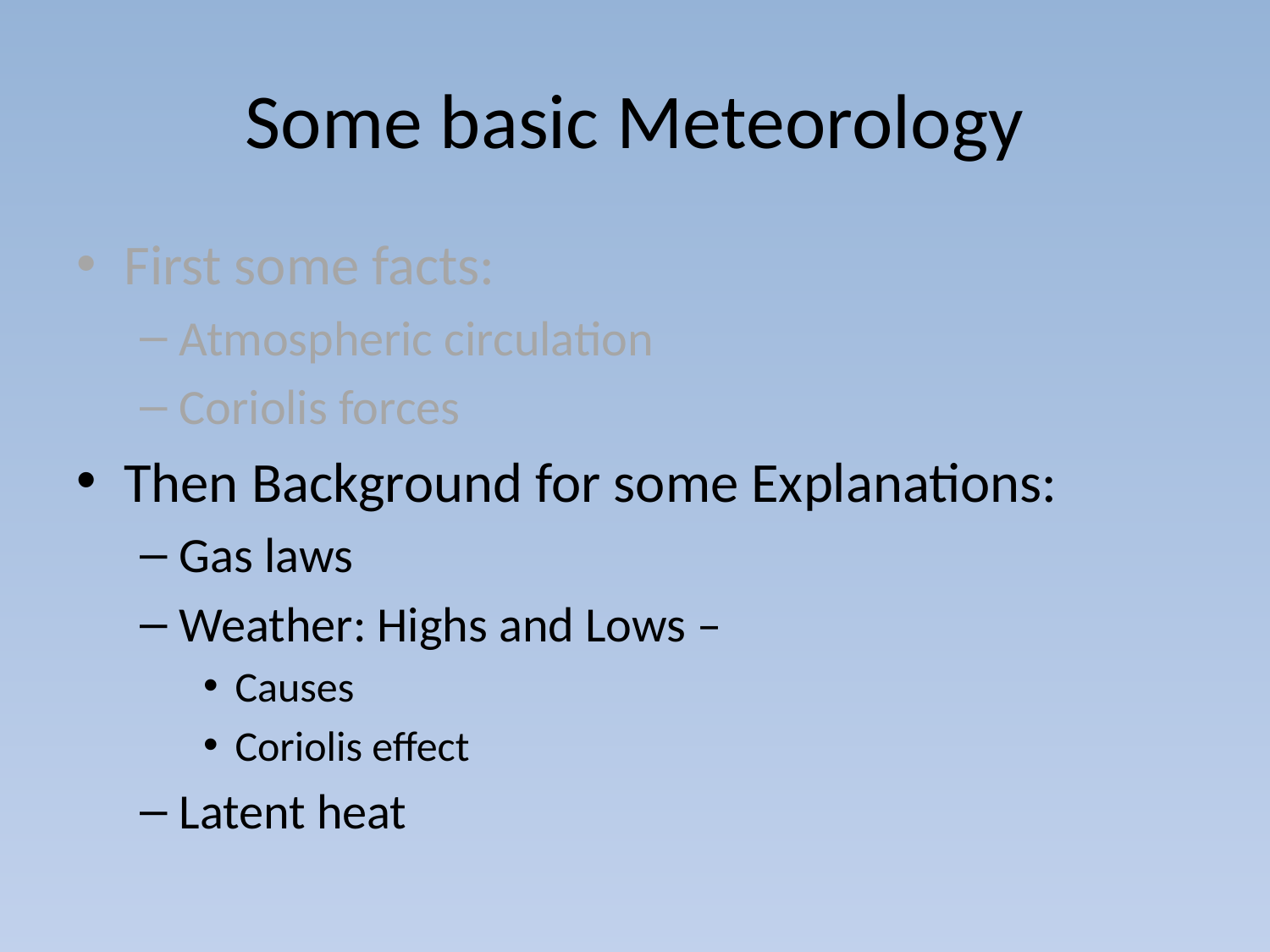

# Some basic Meteorology
First some facts:
Atmospheric circulation
Coriolis forces
Then Background for some Explanations:
Gas laws
Weather: Highs and Lows –
Causes
Coriolis effect
Latent heat